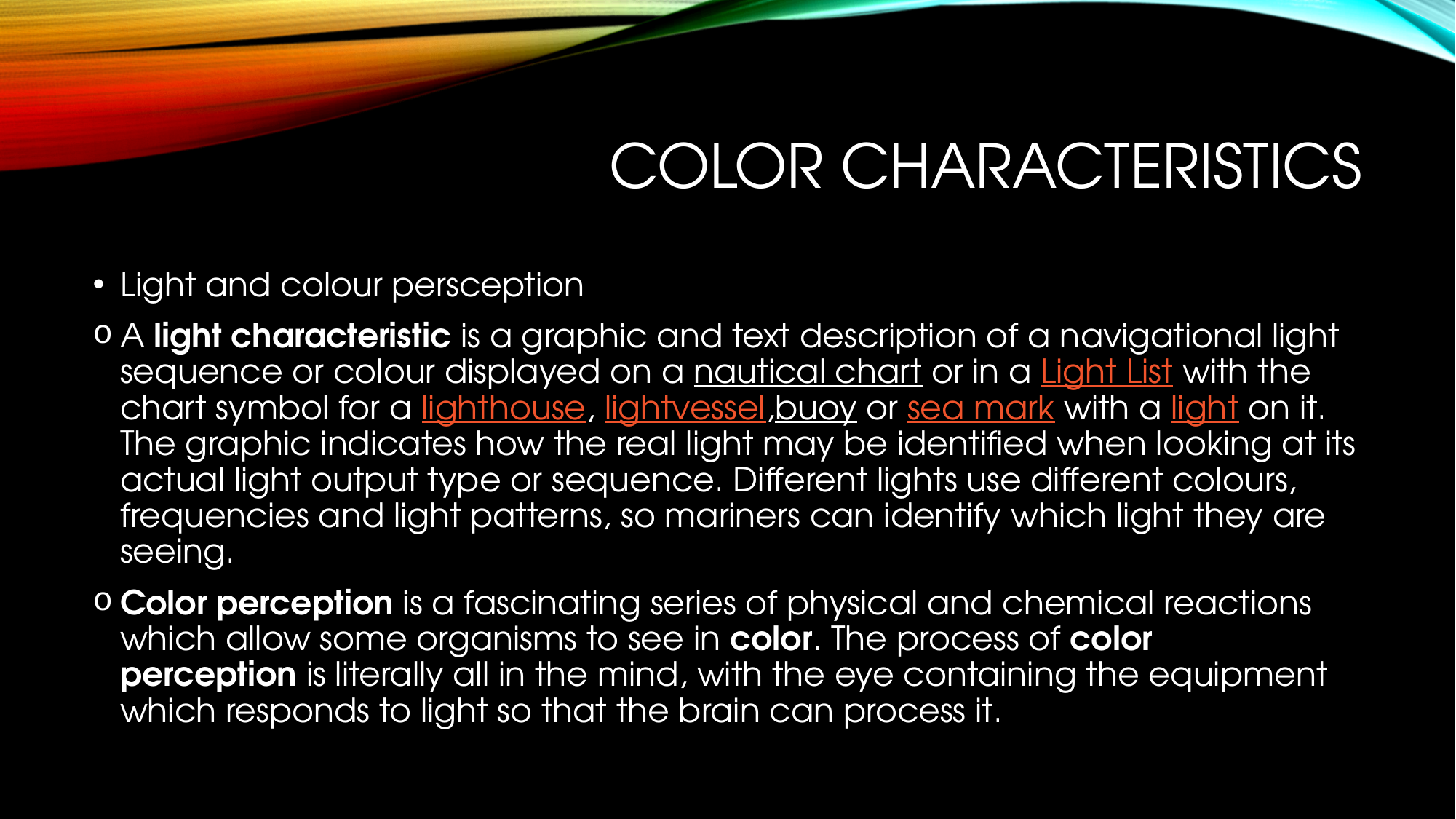

# Color characteristics
Light and colour persception
A light characteristic is a graphic and text description of a navigational light sequence or colour displayed on a nautical chart or in a Light List with the chart symbol for a lighthouse, lightvessel,buoy or sea mark with a light on it. The graphic indicates how the real light may be identified when looking at its actual light output type or sequence. Different lights use different colours, frequencies and light patterns, so mariners can identify which light they are seeing.
Color perception is a fascinating series of physical and chemical reactions which allow some organisms to see in color. The process of color perception is literally all in the mind, with the eye containing the equipment which responds to light so that the brain can process it.